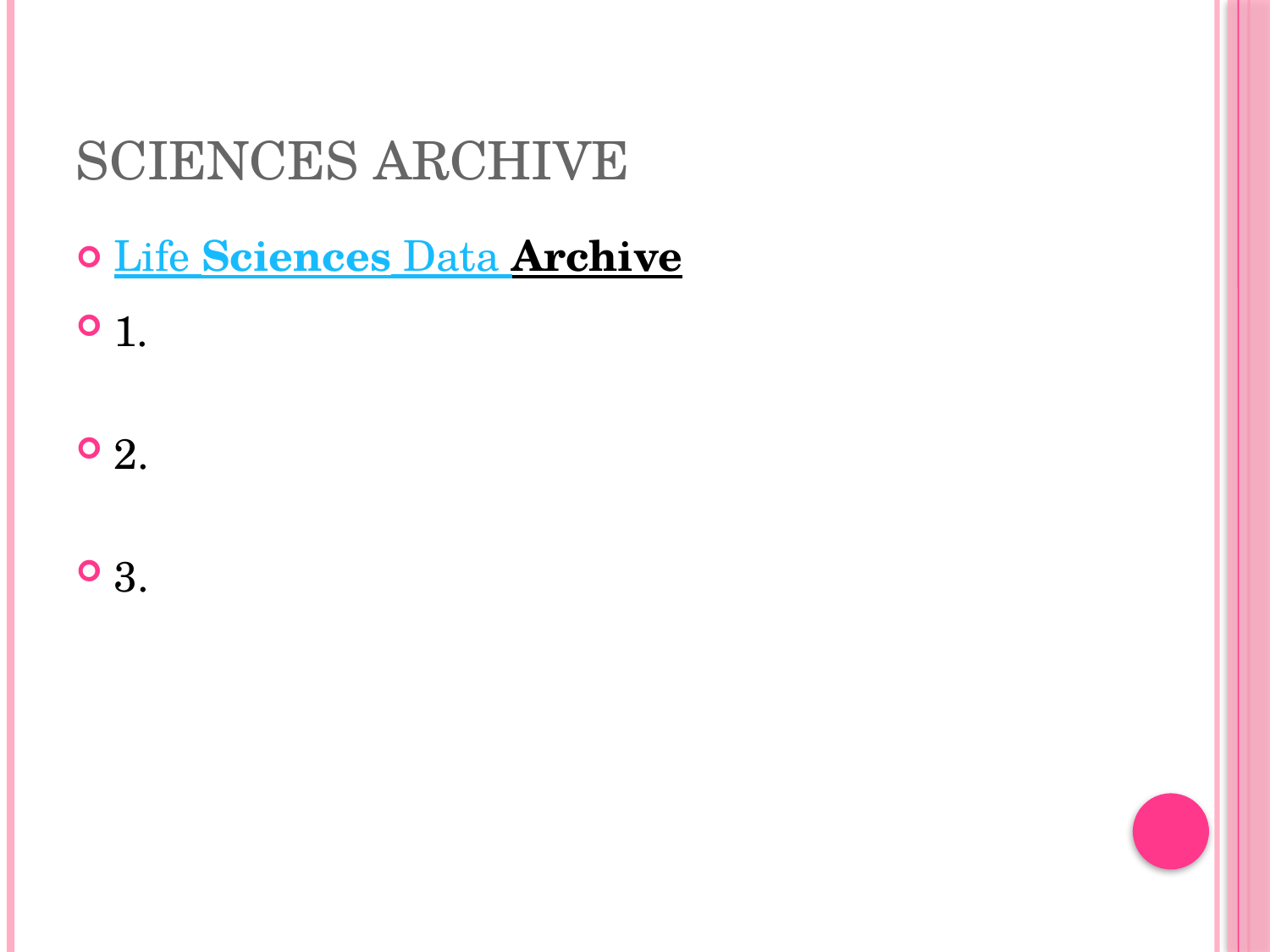

# Sciences Archive
Life Sciences Data Archive
1.

2.

3.